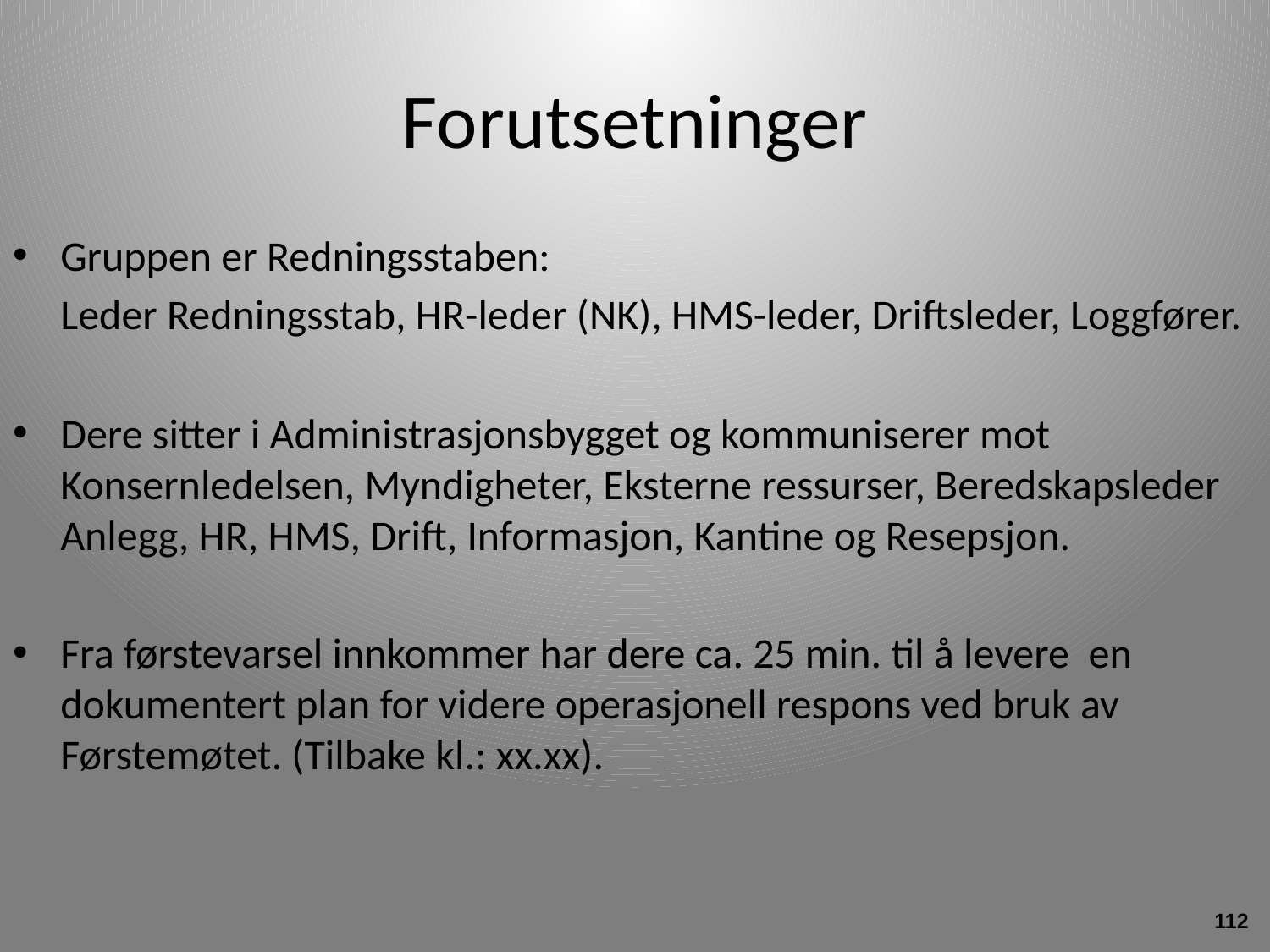

# Forutsetninger
Gruppen er Redningsstaben:
	Leder Redningsstab, HR-leder (NK), HMS-leder, Driftsleder, Loggfører.

Dere sitter i Administrasjonsbygget og kommuniserer mot Konsernledelsen, Myndigheter, Eksterne ressurser, Beredskapsleder Anlegg, HR, HMS, Drift, Informasjon, Kantine og Resepsjon.

Fra førstevarsel innkommer har dere ca. 25 min. til å levere  en dokumentert plan for videre operasjonell respons ved bruk av Førstemøtet. (Tilbake kl.: xx.xx).
112